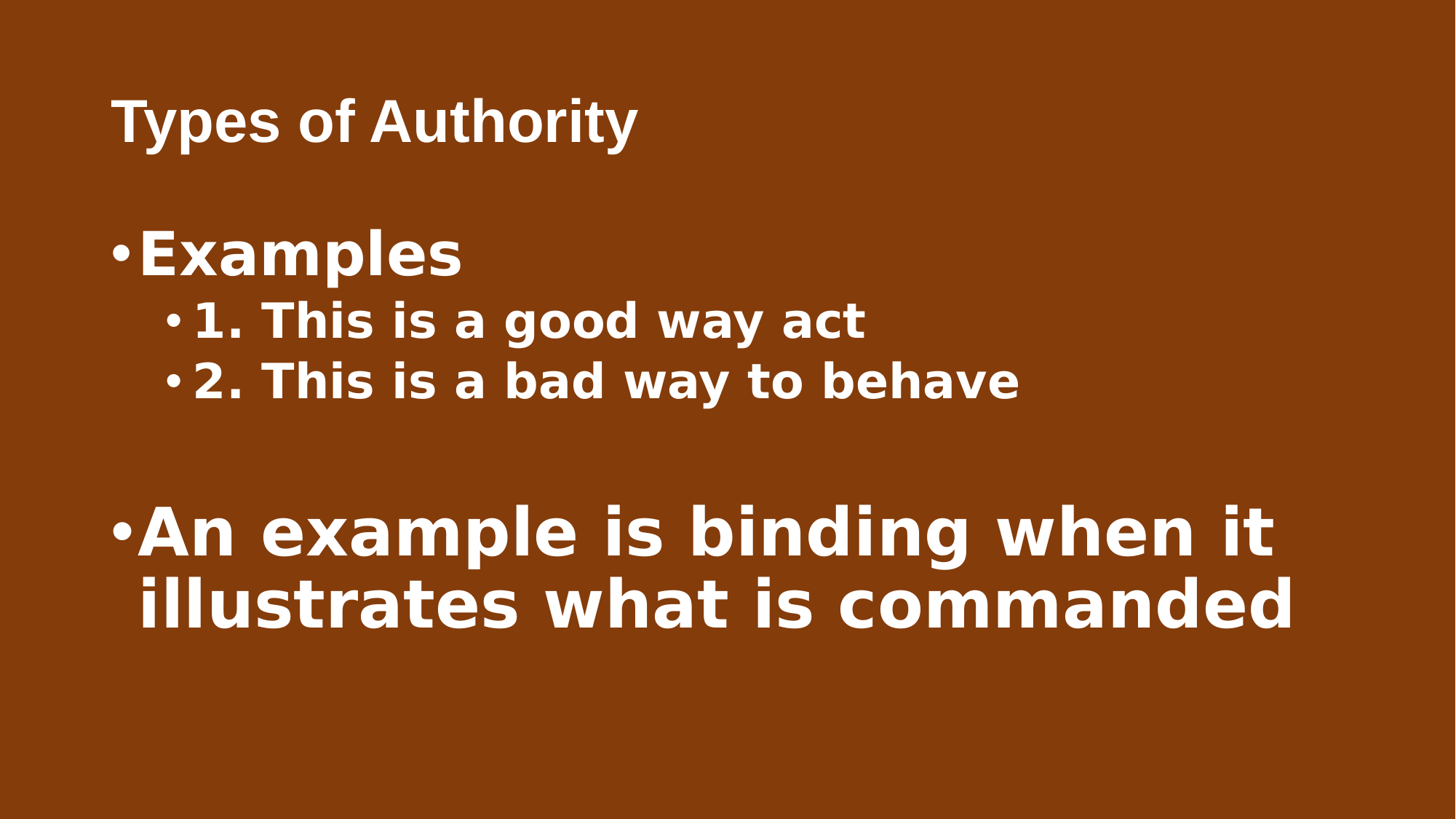

# Types of Authority
Examples
1. This is a good way act
2. This is a bad way to behave

An example is binding when it illustrates what is commanded